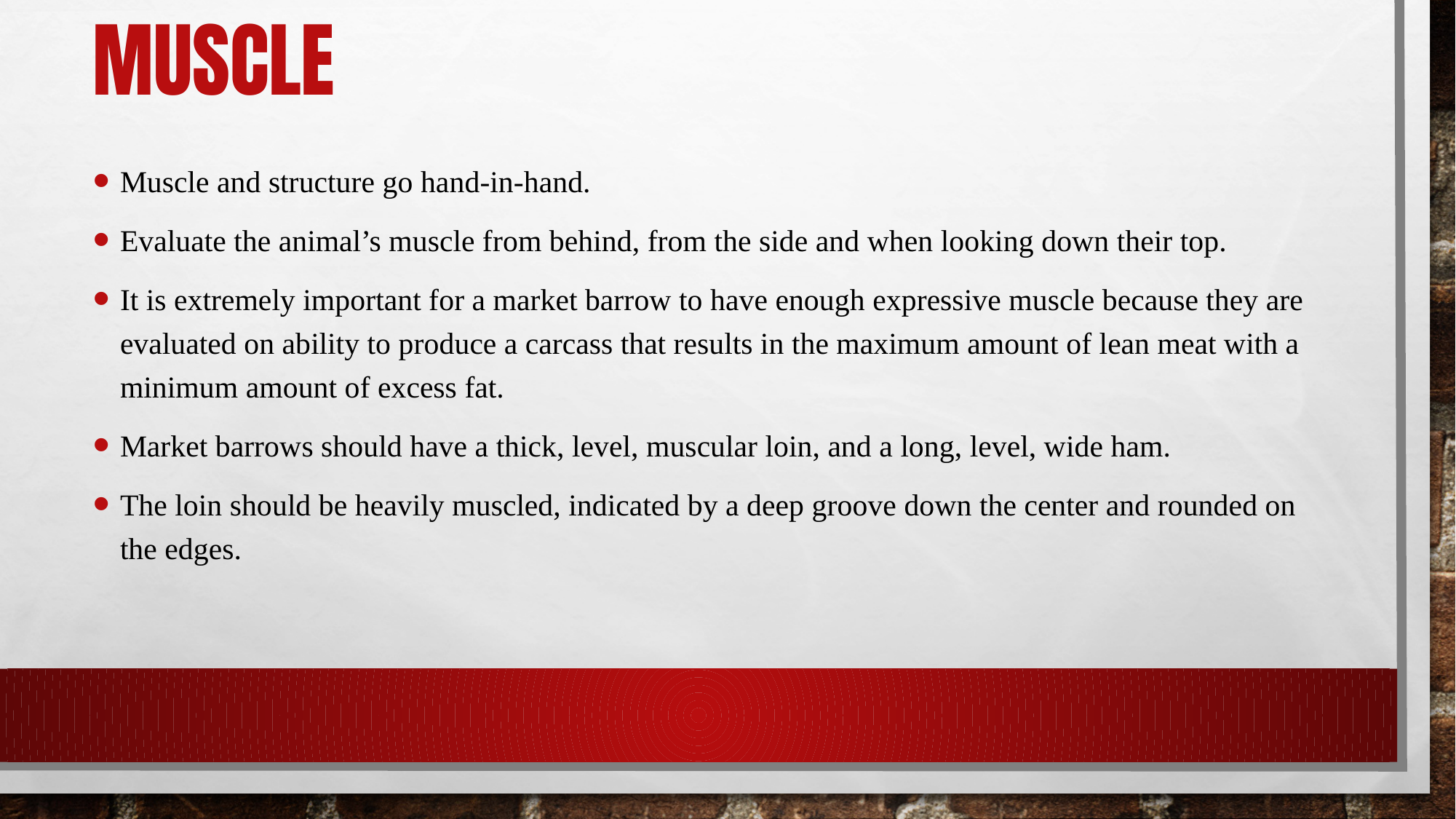

# Muscle
Muscle and structure go hand-in-hand.
Evaluate the animal’s muscle from behind, from the side and when looking down their top.
It is extremely important for a market barrow to have enough expressive muscle because they are evaluated on ability to produce a carcass that results in the maximum amount of lean meat with a minimum amount of excess fat.
Market barrows should have a thick, level, muscular loin, and a long, level, wide ham.
The loin should be heavily muscled, indicated by a deep groove down the center and rounded on the edges.